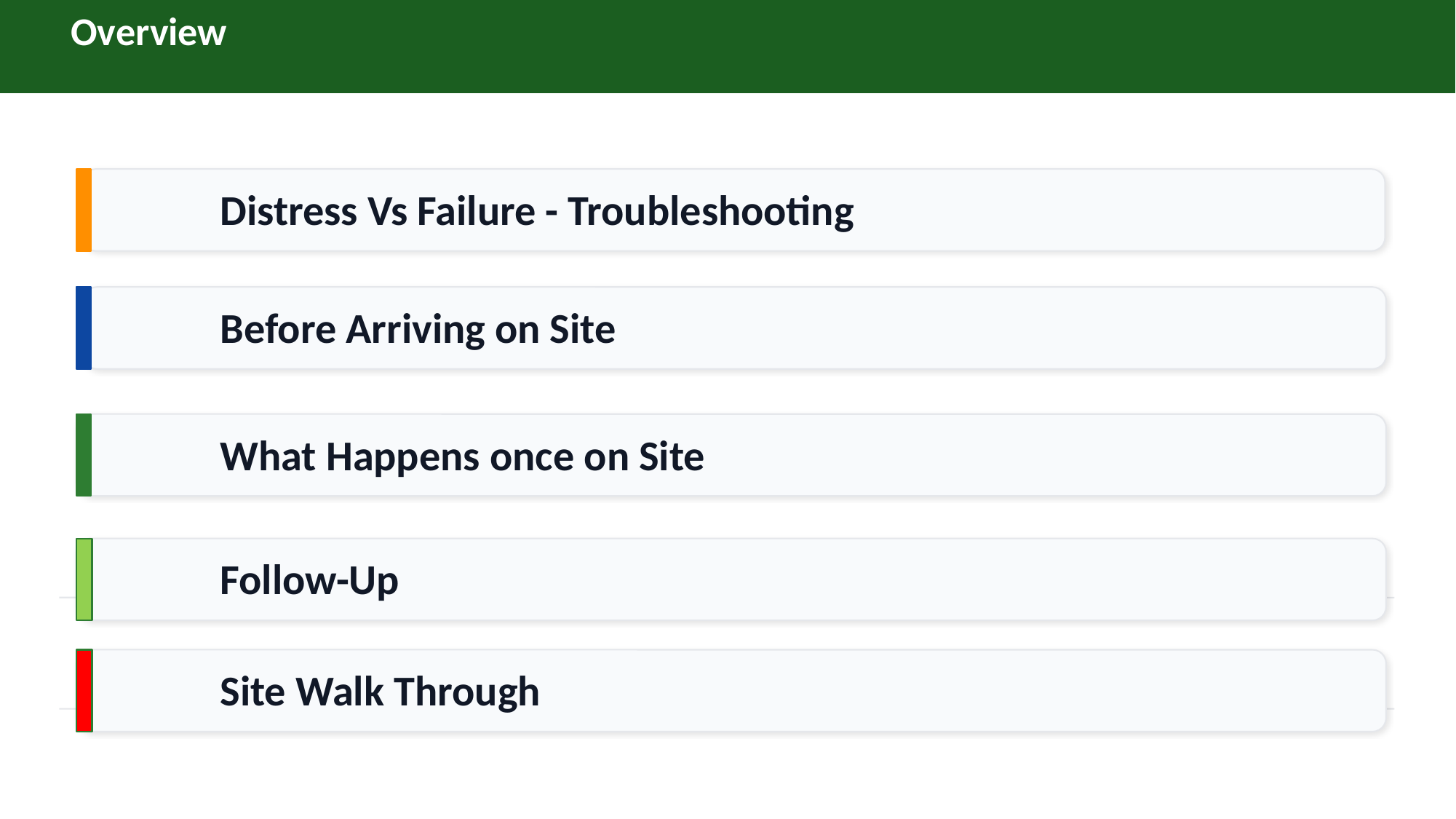

Overview

	Distress Vs Failure - Troubleshooting

	Before Arriving on Site

	What Happens once on Site

	Follow-Up

	Site Walk Through